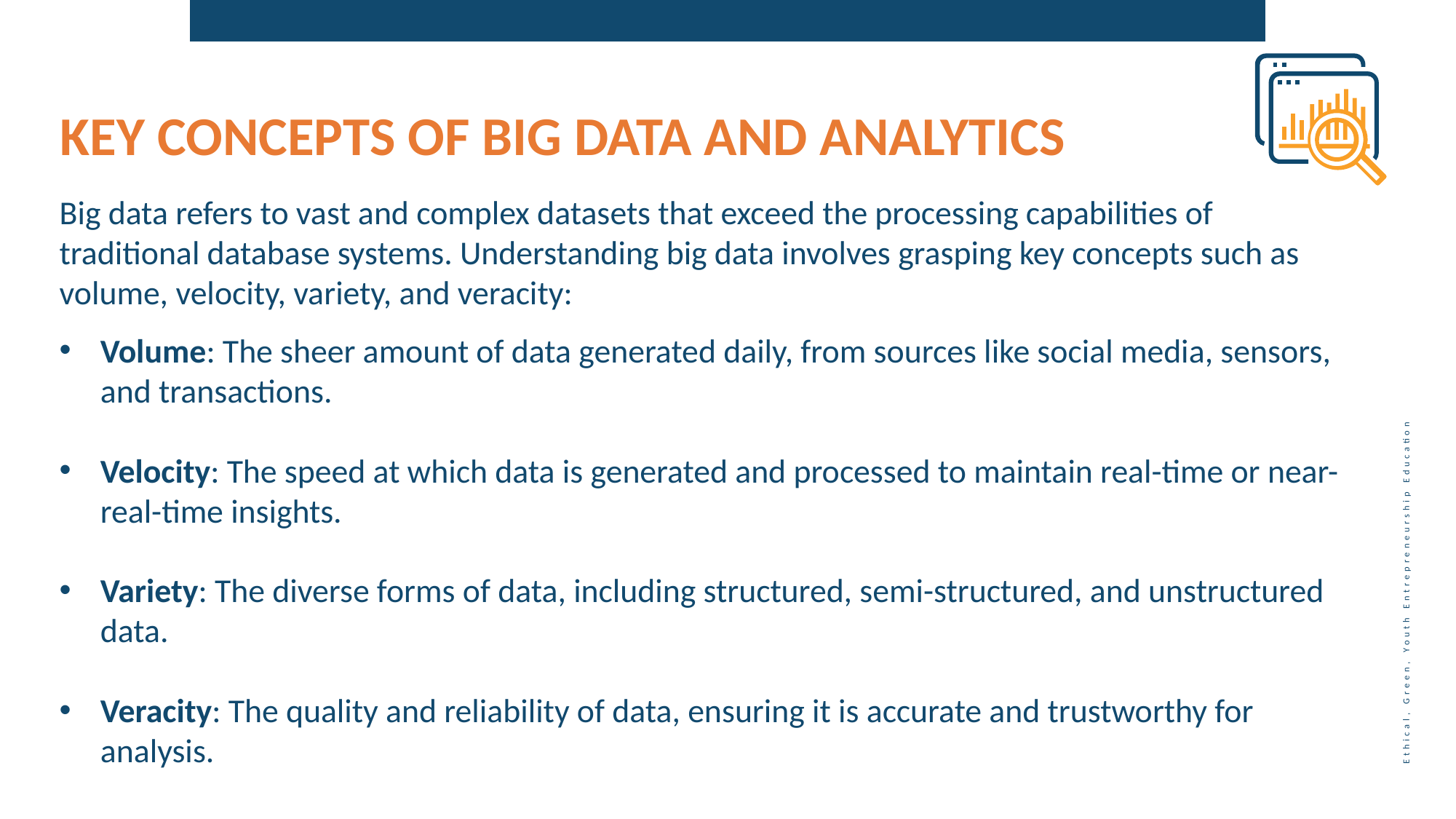

KEY CONCEPTS OF BIG DATA AND ANALYTICS
Big data refers to vast and complex datasets that exceed the processing capabilities of traditional database systems. Understanding big data involves grasping key concepts such as volume, velocity, variety, and veracity:

Volume: The sheer amount of data generated daily, from sources like social media, sensors, and transactions.
Velocity: The speed at which data is generated and processed to maintain real-time or near-real-time insights.

Variety: The diverse forms of data, including structured, semi-structured, and unstructured data.

Veracity: The quality and reliability of data, ensuring it is accurate and trustworthy for analysis.